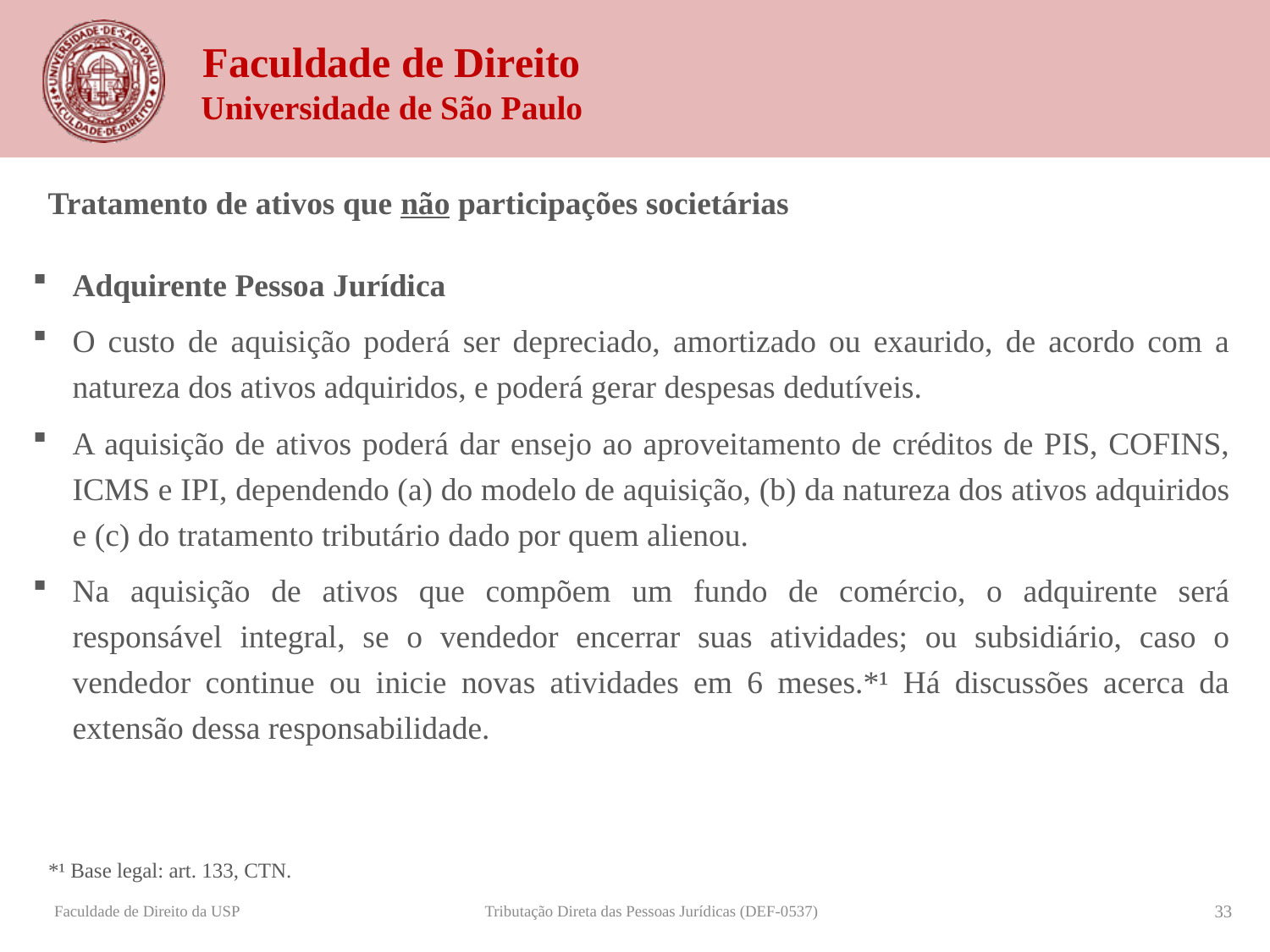

Tratamento de ativos que não participações societárias
Adquirente Pessoa Jurídica
O custo de aquisição poderá ser depreciado, amortizado ou exaurido, de acordo com a natureza dos ativos adquiridos, e poderá gerar despesas dedutíveis.
A aquisição de ativos poderá dar ensejo ao aproveitamento de créditos de PIS, COFINS, ICMS e IPI, dependendo (a) do modelo de aquisição, (b) da natureza dos ativos adquiridos e (c) do tratamento tributário dado por quem alienou.
Na aquisição de ativos que compõem um fundo de comércio, o adquirente será responsável integral, se o vendedor encerrar suas atividades; ou subsidiário, caso o vendedor continue ou inicie novas atividades em 6 meses.*¹ Há discussões acerca da extensão dessa responsabilidade.
*¹ Base legal: art. 133, CTN.